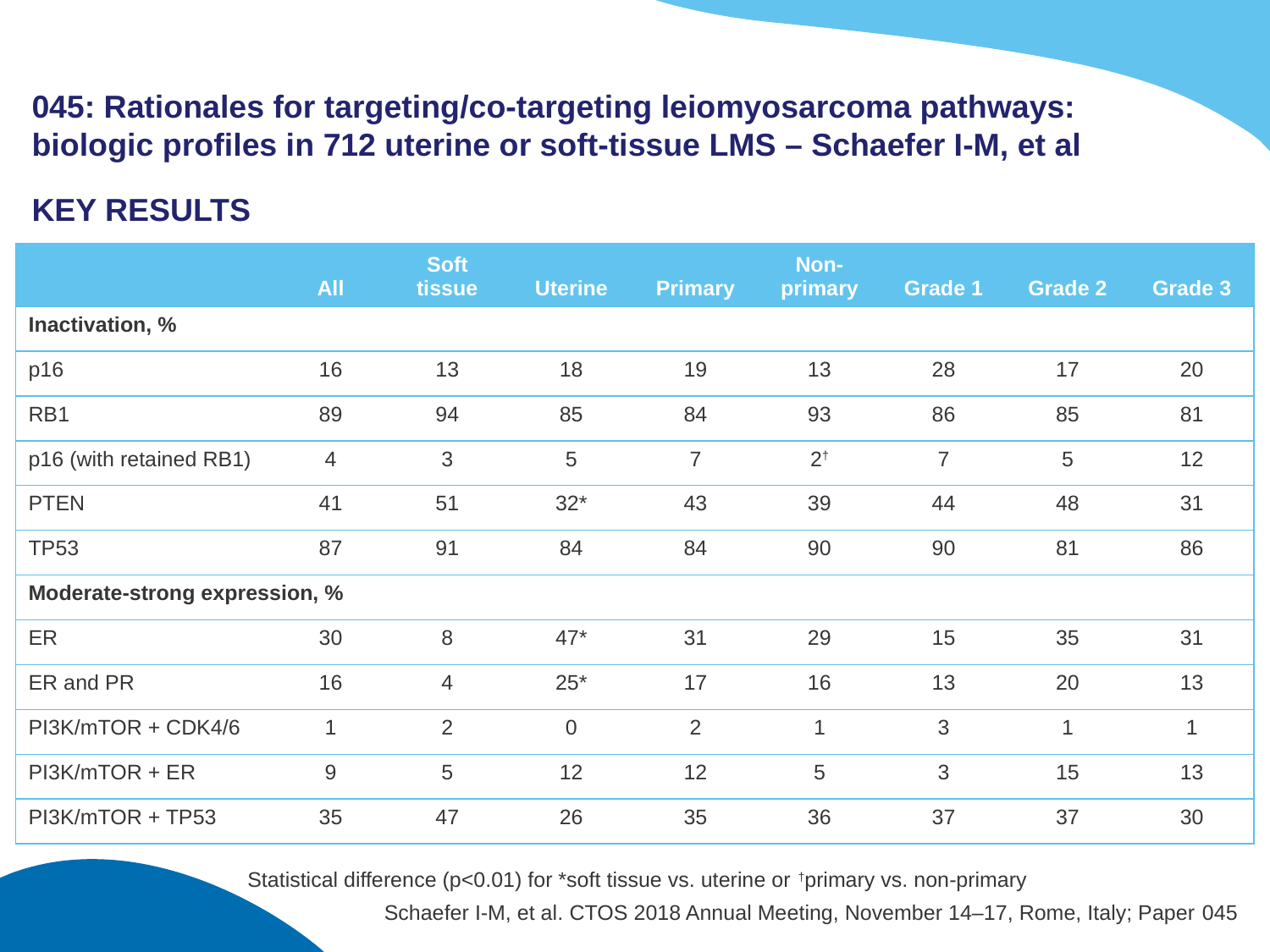

# 045: Rationales for targeting/co-targeting leiomyosarcoma pathways: biologic profiles in 712 uterine or soft-tissue LMS – Schaefer I-M, et al
KEY RESULTS

|  | All | Soft tissue | Uterine | Primary | Non-primary | Grade 1 | Grade 2 | Grade 3 |
| --- | --- | --- | --- | --- | --- | --- | --- | --- |
| Inactivation, % |  |  |  |  |  |  |  |  |
| p16 | 16 | 13 | 18 | 19 | 13 | 28 | 17 | 20 |
| RB1 | 89 | 94 | 85 | 84 | 93 | 86 | 85 | 81 |
| p16 (with retained RB1) | 4 | 3 | 5 | 7 | 2† | 7 | 5 | 12 |
| PTEN | 41 | 51 | 32\* | 43 | 39 | 44 | 48 | 31 |
| TP53 | 87 | 91 | 84 | 84 | 90 | 90 | 81 | 86 |
| Moderate-strong expression, % |  |  |  |  |  |  |  |  |
| ER | 30 | 8 | 47\* | 31 | 29 | 15 | 35 | 31 |
| ER and PR | 16 | 4 | 25\* | 17 | 16 | 13 | 20 | 13 |
| PI3K/mTOR + CDK4/6 | 1 | 2 | 0 | 2 | 1 | 3 | 1 | 1 |
| PI3K/mTOR + ER | 9 | 5 | 12 | 12 | 5 | 3 | 15 | 13 |
| PI3K/mTOR + TP53 | 35 | 47 | 26 | 35 | 36 | 37 | 37 | 30 |
Statistical difference (p<0.01) for *soft tissue vs. uterine or †primary vs. non-primary
Schaefer I-M, et al. CTOS 2018 Annual Meeting, November 14–17, Rome, Italy; Paper 045